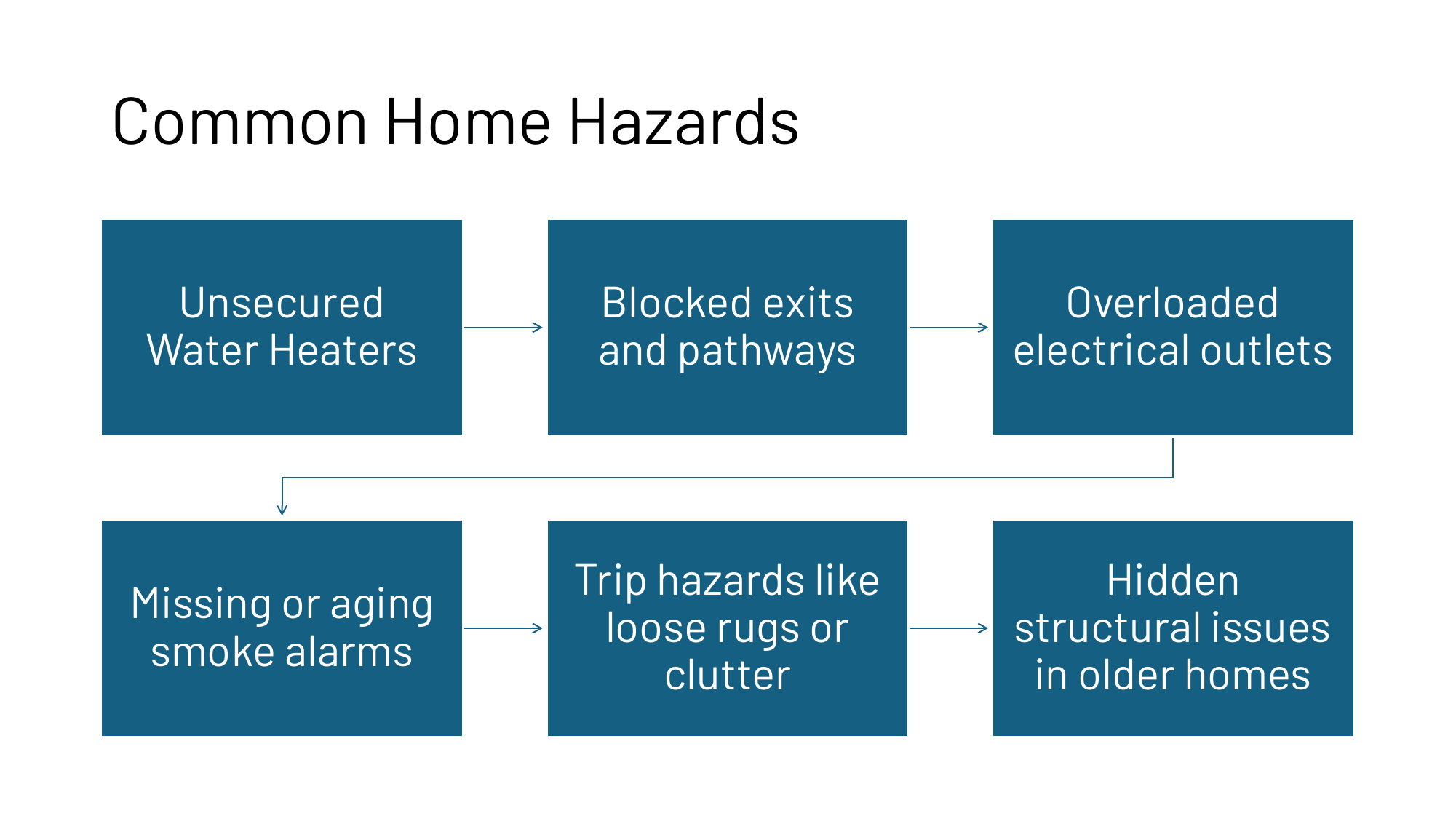

# Common Home Hazards

Unsecured Water Heaters

Blocked exits and pathways

Overloaded electrical outlets

Missing or aging smoke alarms

Trip hazards like loose rugs or clutter
Hidden structural issues in older homes